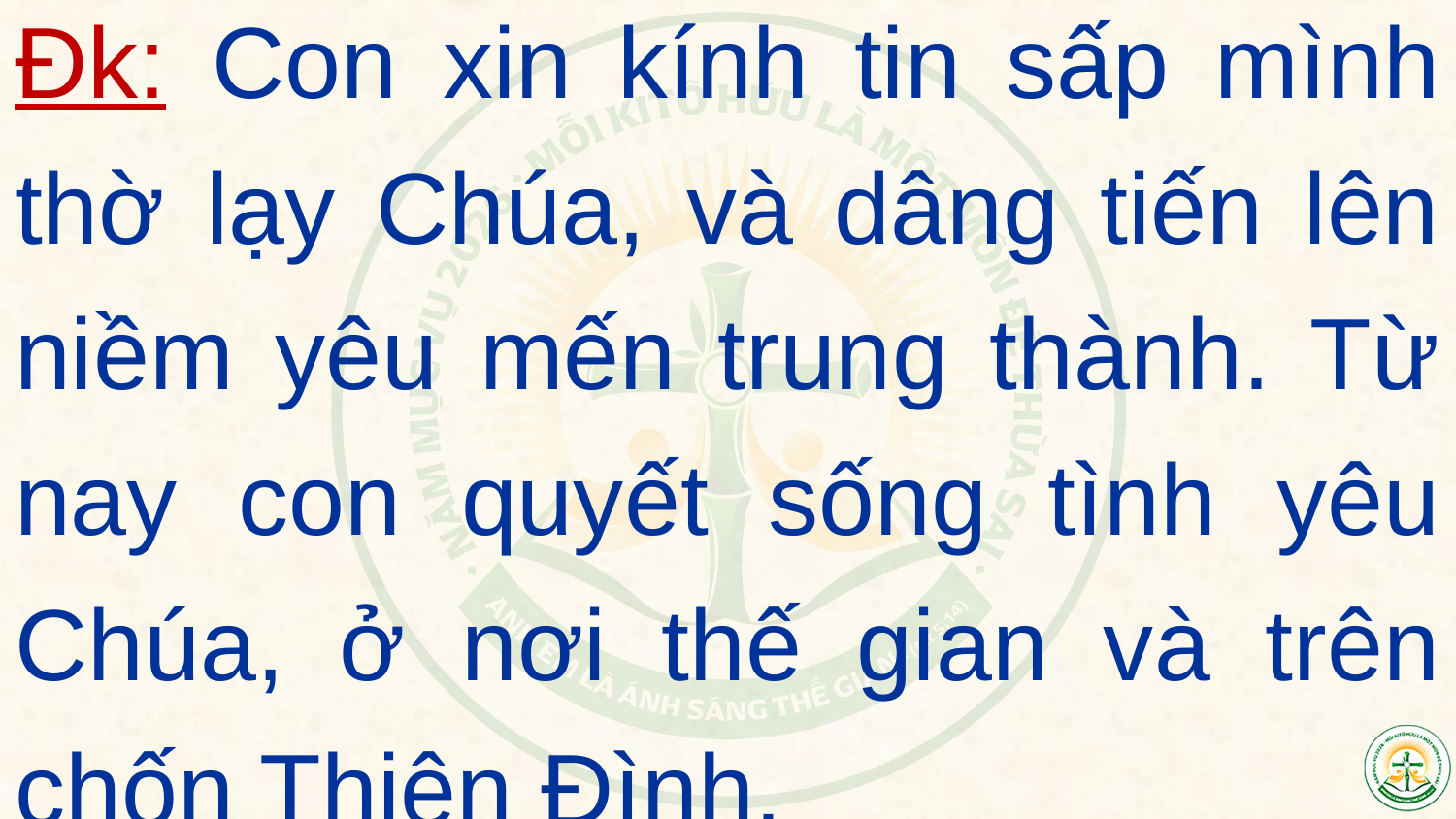

Đk: Con xin kính tin sấp mình thờ lạy Chúa, và dâng tiến lên niềm yêu mến trung thành. Từ nay con quyết sống tình yêu Chúa, ở nơi thế gian và trên chốn Thiên Đình.